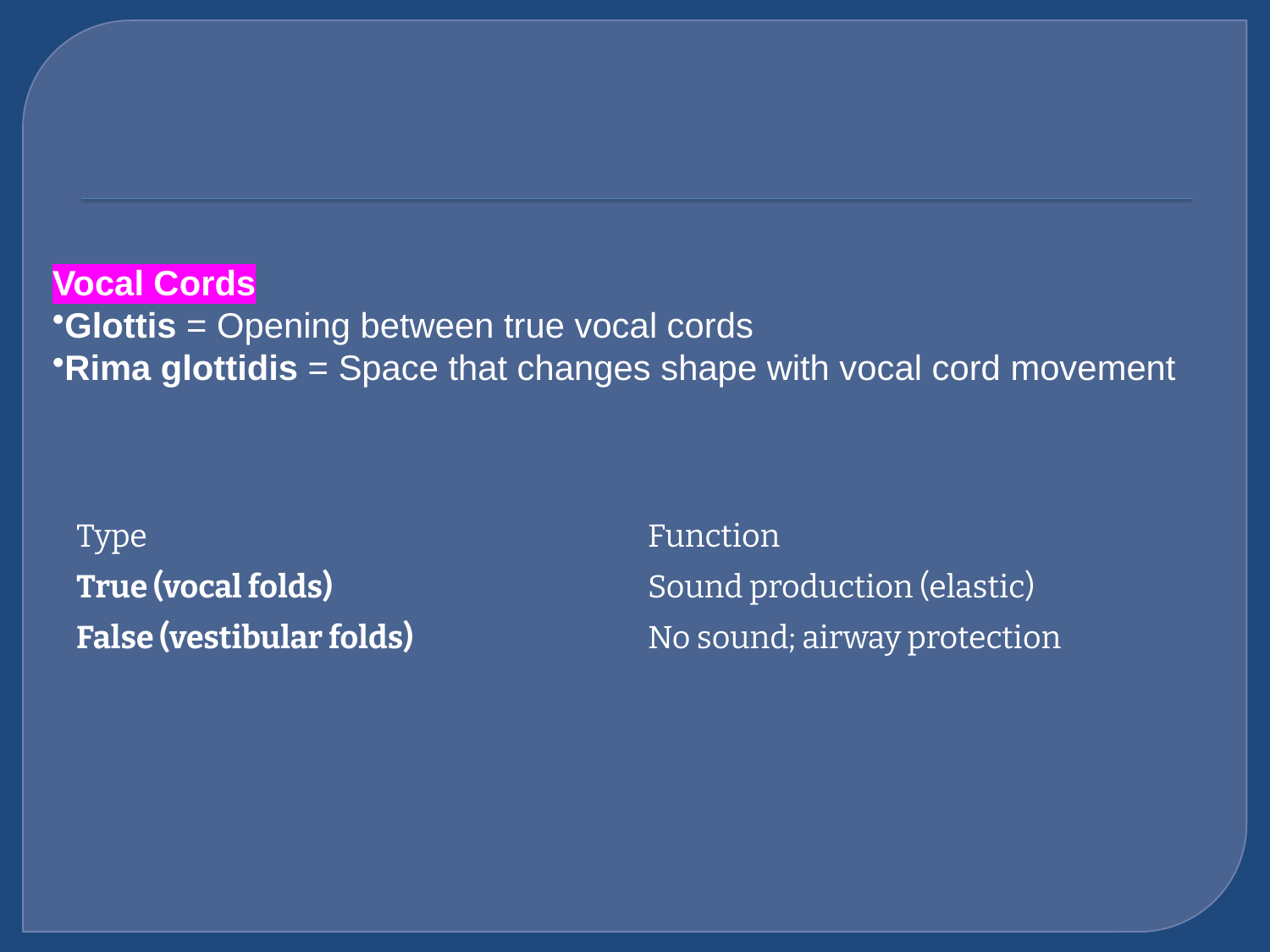

Vocal Cords
Glottis = Opening between true vocal cords
Rima glottidis = Space that changes shape with vocal cord movement

| Type | Function |
| --- | --- |
| True (vocal folds) | Sound production (elastic) |
| False (vestibular folds) | No sound; airway protection |